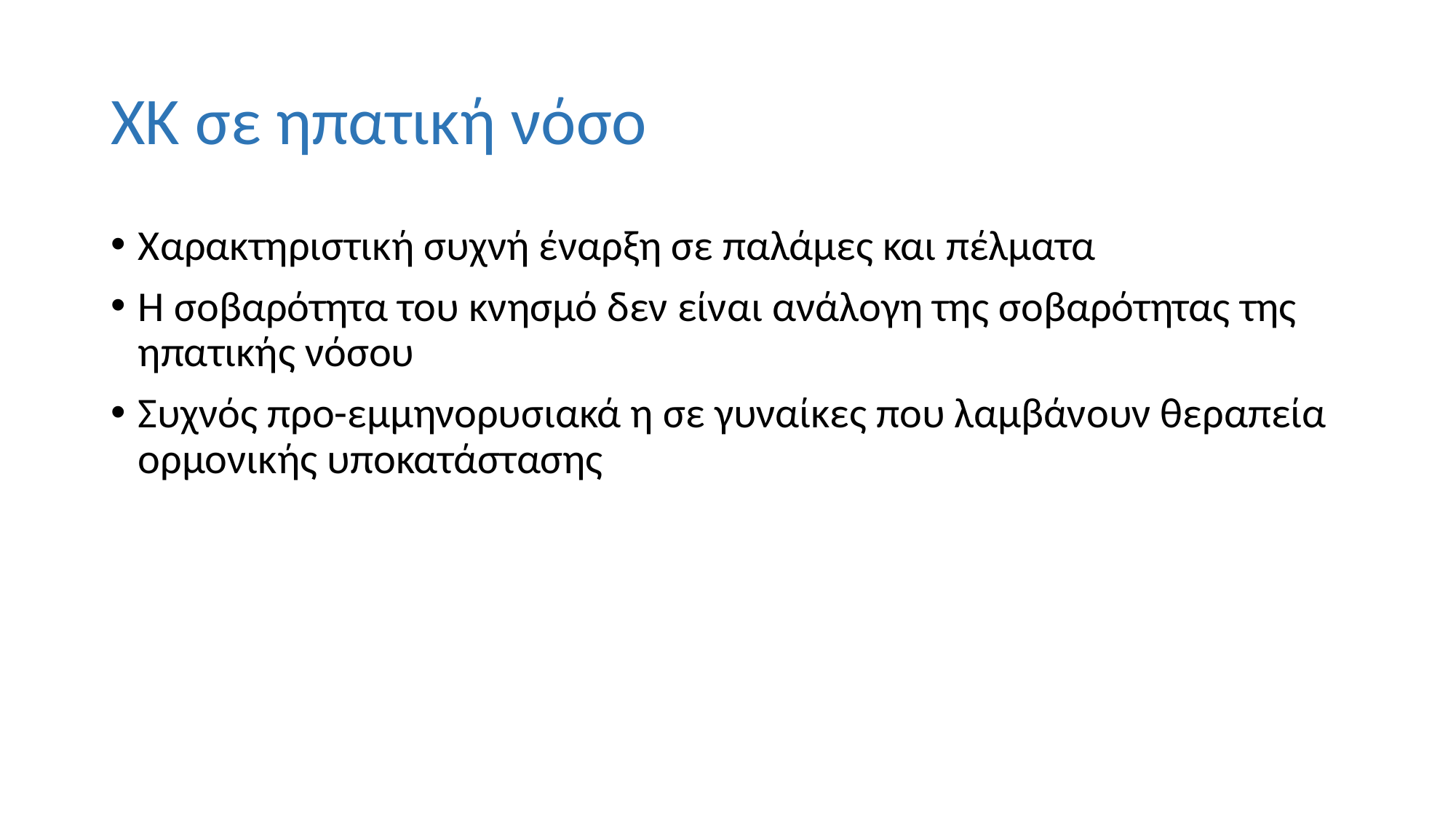

# ΧΚ σε ηπατική νόσο
Χαρακτηριστική συχνή έναρξη σε παλάμες και πέλματα
Η σοβαρότητα του κνησμό δεν είναι ανάλογη της σοβαρότητας της ηπατικής νόσου
Συχνός προ-εμμηνορυσιακά η σε γυναίκες που λαμβάνουν θεραπεία ορμονικής υποκατάστασης